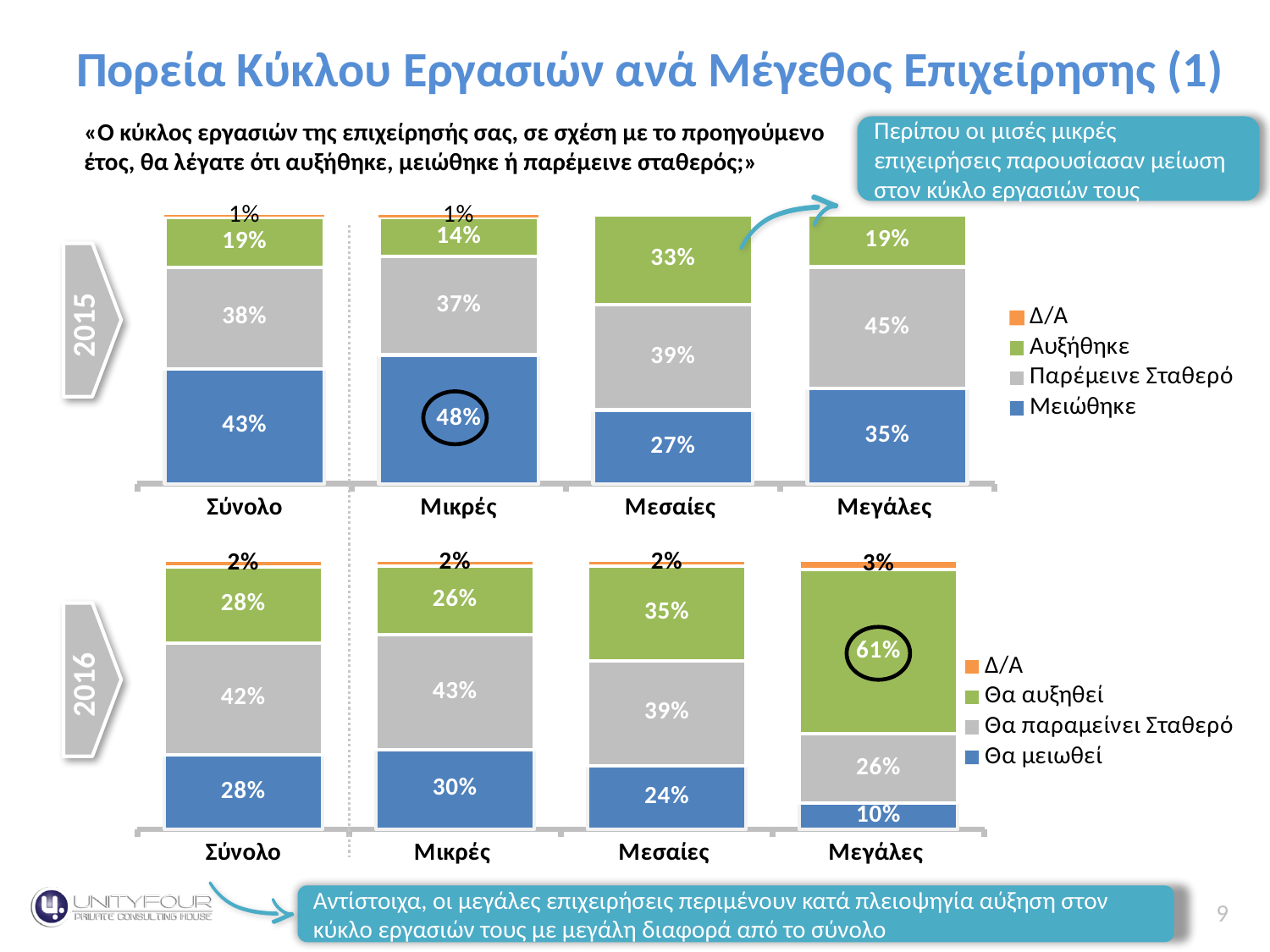

Πορεία Κύκλου Εργασιών ανά Μέγεθος Επιχείρησης (1)
# Κύκλος Εργασιών
«Ο κύκλος εργασιών της επιχείρησής σας, σε σχέση με το προηγούμενο έτος, θα λέγατε ότι αυξήθηκε, μειώθηκε ή παρέμεινε σταθερός;»
Περίπου οι μισές μικρές επιχειρήσεις παρουσίασαν μείωση στον κύκλο εργασιών τους

### Chart

| Category | Μειώθηκε | Παρέμεινε Σταθερό | Αυξήθηκε | Δ/Α |
|---|---|---|---|---|
| Σύνολο | 0.4284307511798568 | 0.376517052269882 | 0.1875094938532211 | 0.007542702697040013 |
| Μικρές | 0.4795918367346939 | 0.3673469387755101 | 0.14285714285714285 | 0.010204081632653062 |
| Μεσαίες  | 0.27450980392156865 | 0.39215686274509803 | 0.33333333333333337 | 0.0 |
| Μεγάλες  | 0.3548387096774194 | 0.4516129032258065 | 0.19354838709677422 | 0.0 |

2015

### Chart

| Category | Θα μειωθεί | Θα παραμείνει Σταθερό | Θα αυξηθεί | Δ/Α |
|---|---|---|---|---|
| Σύνολο | 0.2772414660080771 | 0.41623147716499126 | 0.28314991645409177 | 0.023377140372839986 |
| Μικρές  | 0.2959183673469389 | 0.42857142857142844 | 0.25510204081632665 | 0.020408163265306124 |
| Μεσαίες  | 0.23529411764705876 | 0.39215686274509803 | 0.35294117647058826 | 0.019607843137254898 |
| Μεγάλες  | 0.09677419354838708 | 0.2580645161290322 | 0.6129032258064517 | 0.032258064516129024 |
2016

Αντίστοιχα, οι μεγάλες επιχειρήσεις περιμένουν κατά πλειοψηγία αύξηση στον κύκλο εργασιών τους με μεγάλη διαφορά από το σύνολο